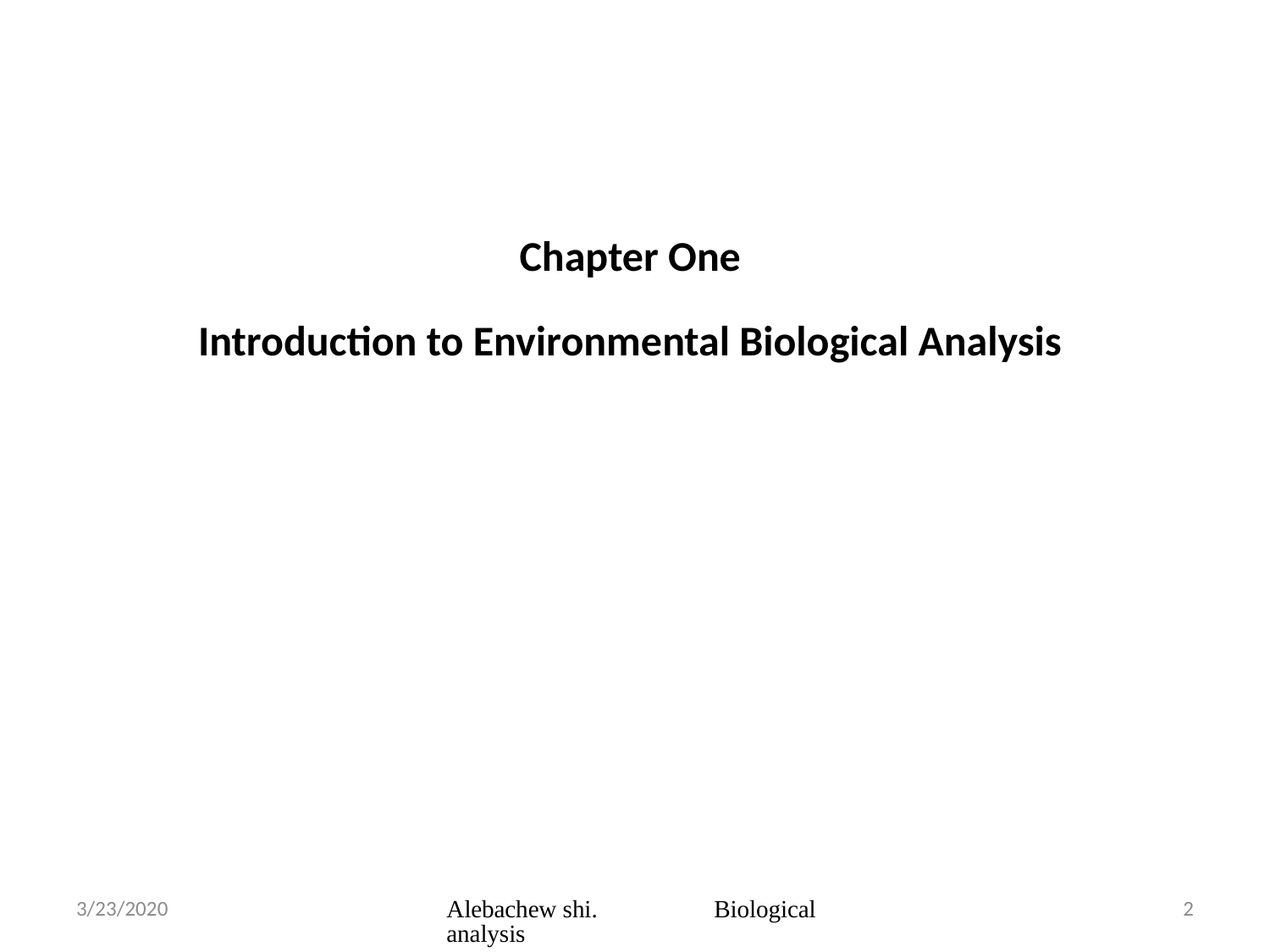

Chapter One
Introduction to Environmental Biological Analysis
3/23/2020
Alebachew shi.                   Biological analysis
2